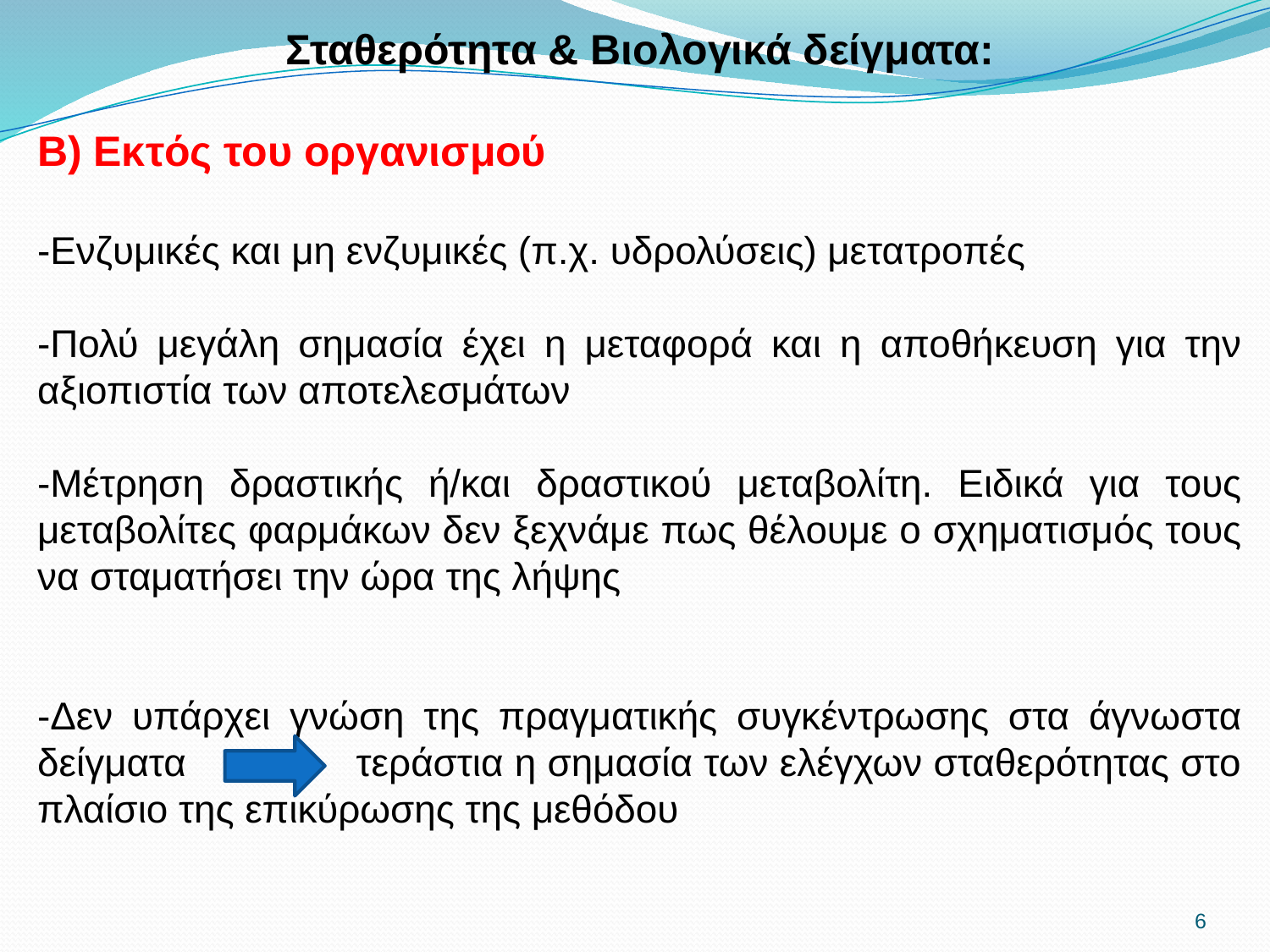

Σταθερότητα & Βιολογικά δείγματα:

Β) Εκτός του οργανισμού

-Ενζυμικές και μη ενζυμικές (π.χ. υδρολύσεις) μετατροπές

-Πολύ μεγάλη σημασία έχει η μεταφορά και η αποθήκευση για την αξιοπιστία των αποτελεσμάτων

-Μέτρηση δραστικής ή/και δραστικού μεταβολίτη. Ειδικά για τους μεταβολίτες φαρμάκων δεν ξεχνάμε πως θέλουμε ο σχηματισμός τους να σταματήσει την ώρα της λήψης

-Δεν υπάρχει γνώση της πραγματικής συγκέντρωσης στα άγνωστα δείγματα               τεράστια η σημασία των ελέγχων σταθερότητας στο πλαίσιο της επικύρωσης της μεθόδου

6